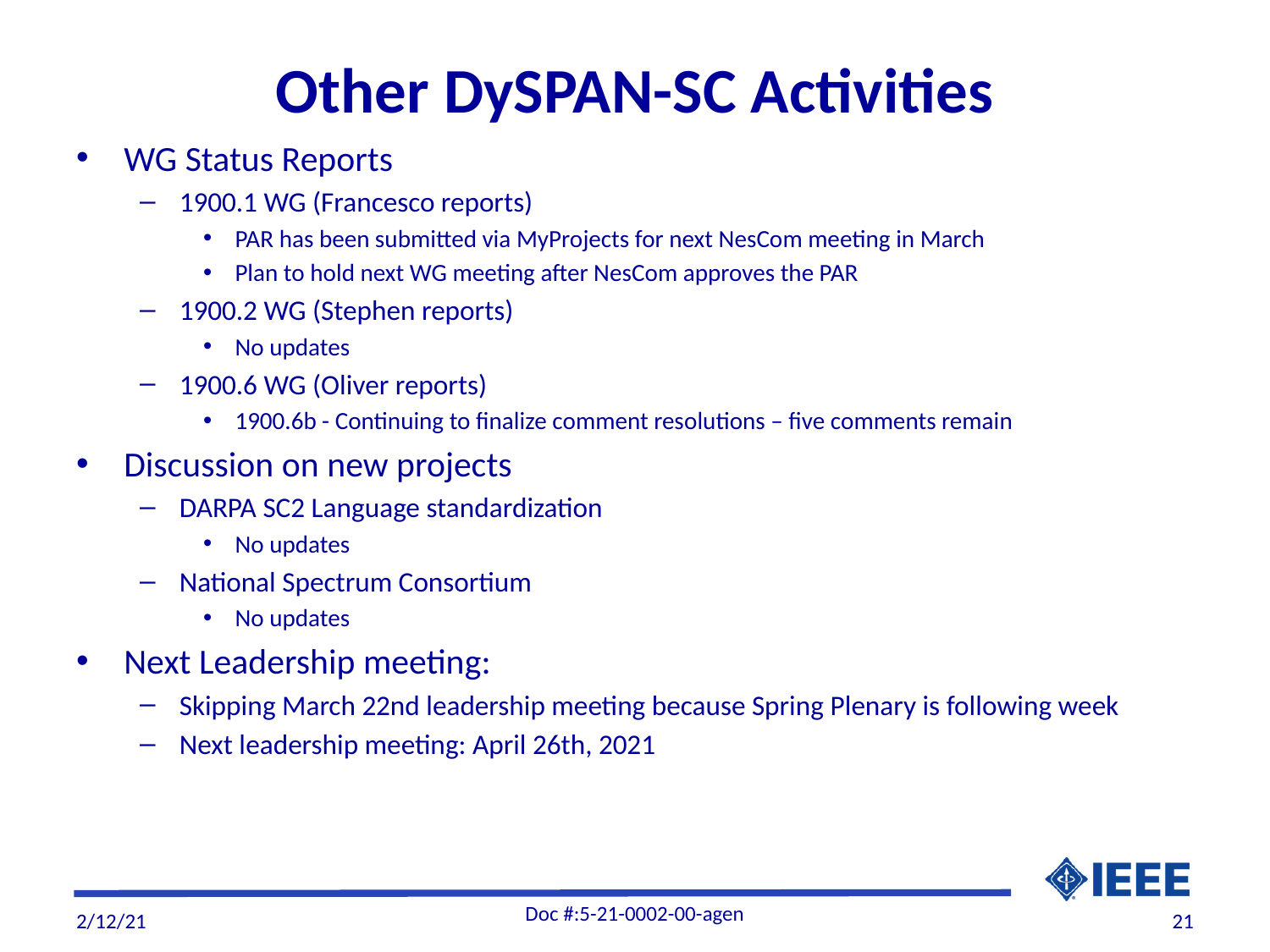

# Other DySPAN-SC Activities
WG Status Reports
1900.1 WG (Francesco reports)
PAR has been submitted via MyProjects for next NesCom meeting in March
Plan to hold next WG meeting after NesCom approves the PAR
1900.2 WG (Stephen reports)
No updates
1900.6 WG (Oliver reports)
1900.6b - Continuing to finalize comment resolutions – five comments remain
Discussion on new projects
DARPA SC2 Language standardization
No updates
National Spectrum Consortium
No updates
Next Leadership meeting:
Skipping March 22nd leadership meeting because Spring Plenary is following week
Next leadership meeting: April 26th, 2021

Doc #:5-21-0002-00-agen
2/12/21
21